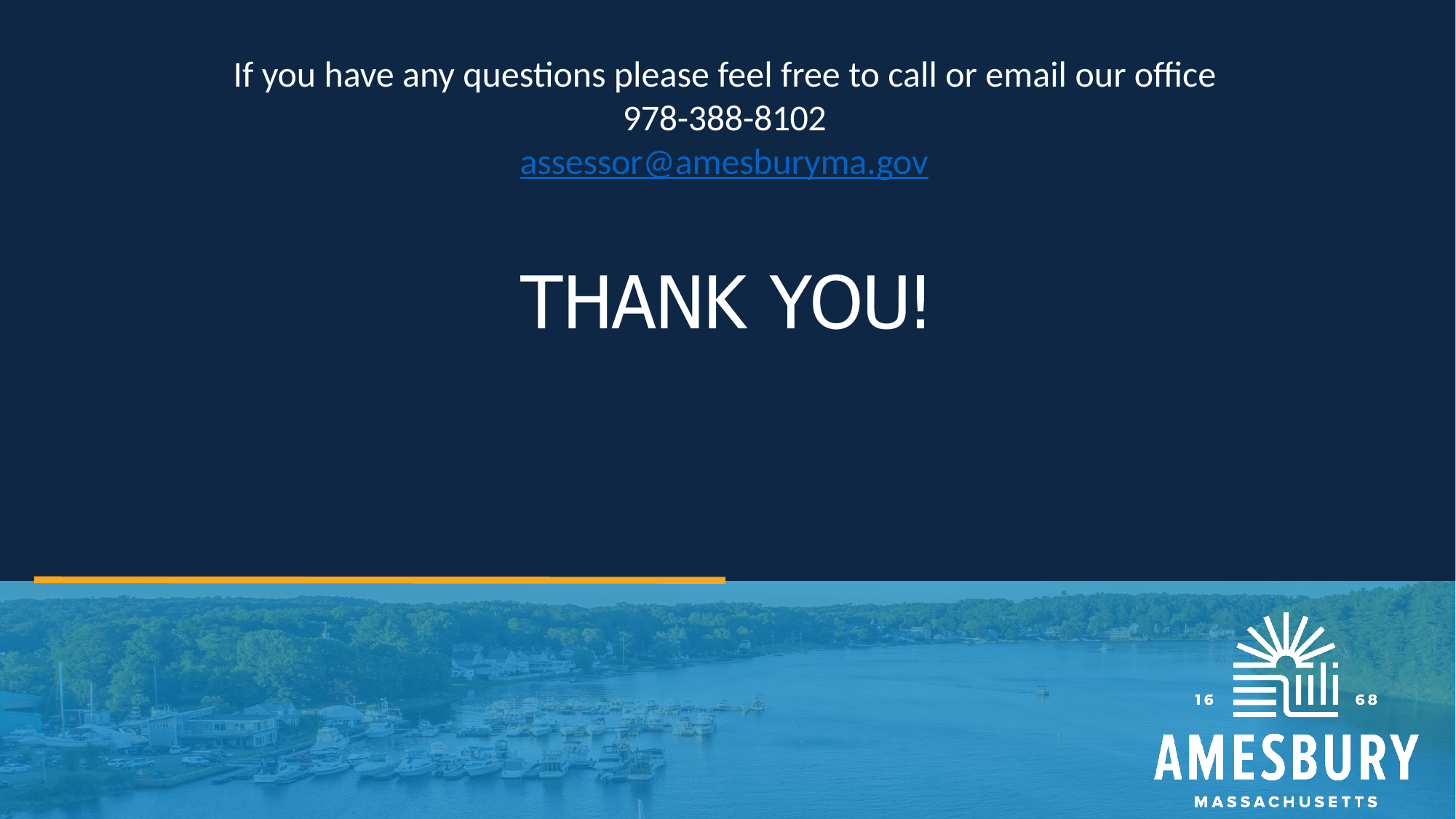

# If you have any questions please feel free to call or email our office 978-388-8102
assessor@amesburyma.gov
THANK YOU!